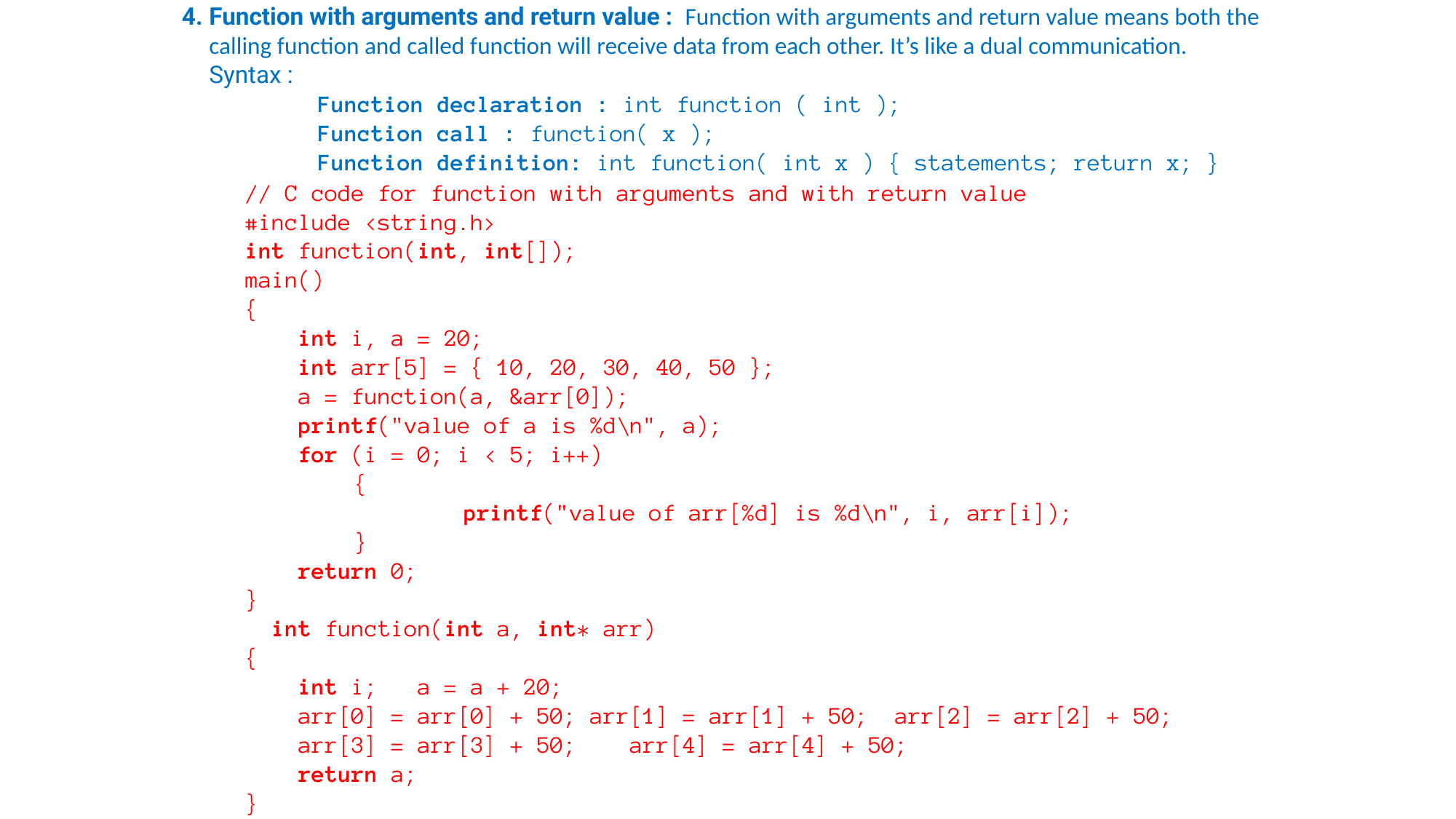

Function with arguments and return value :  Function with arguments and return value means both the calling function and called function will receive data from each other. It’s like a dual communication.
Syntax :
		Function declaration : int function ( int );
		Function call : function( x );
		Function definition: int function( int x ) { statements; return x; }
// C code for function with arguments and with return value
#include <string.h>
int function(int, int[]);
main()
{
    int i, a = 20;
    int arr[5] = { 10, 20, 30, 40, 50 };
    a = function(a, &arr[0]);
    printf("value of a is %d\n", a);
    for (i = 0; i < 5; i++)
	{
        		printf("value of arr[%d] is %d\n", i, arr[i]);
    	}
    return 0;
}
  int function(int a, int* arr)
{
    int i;   a = a + 20;
    arr[0] = arr[0] + 50; arr[1] = arr[1] + 50;  arr[2] = arr[2] + 50;
    arr[3] = arr[3] + 50;    arr[4] = arr[4] + 50;
    return a;
}